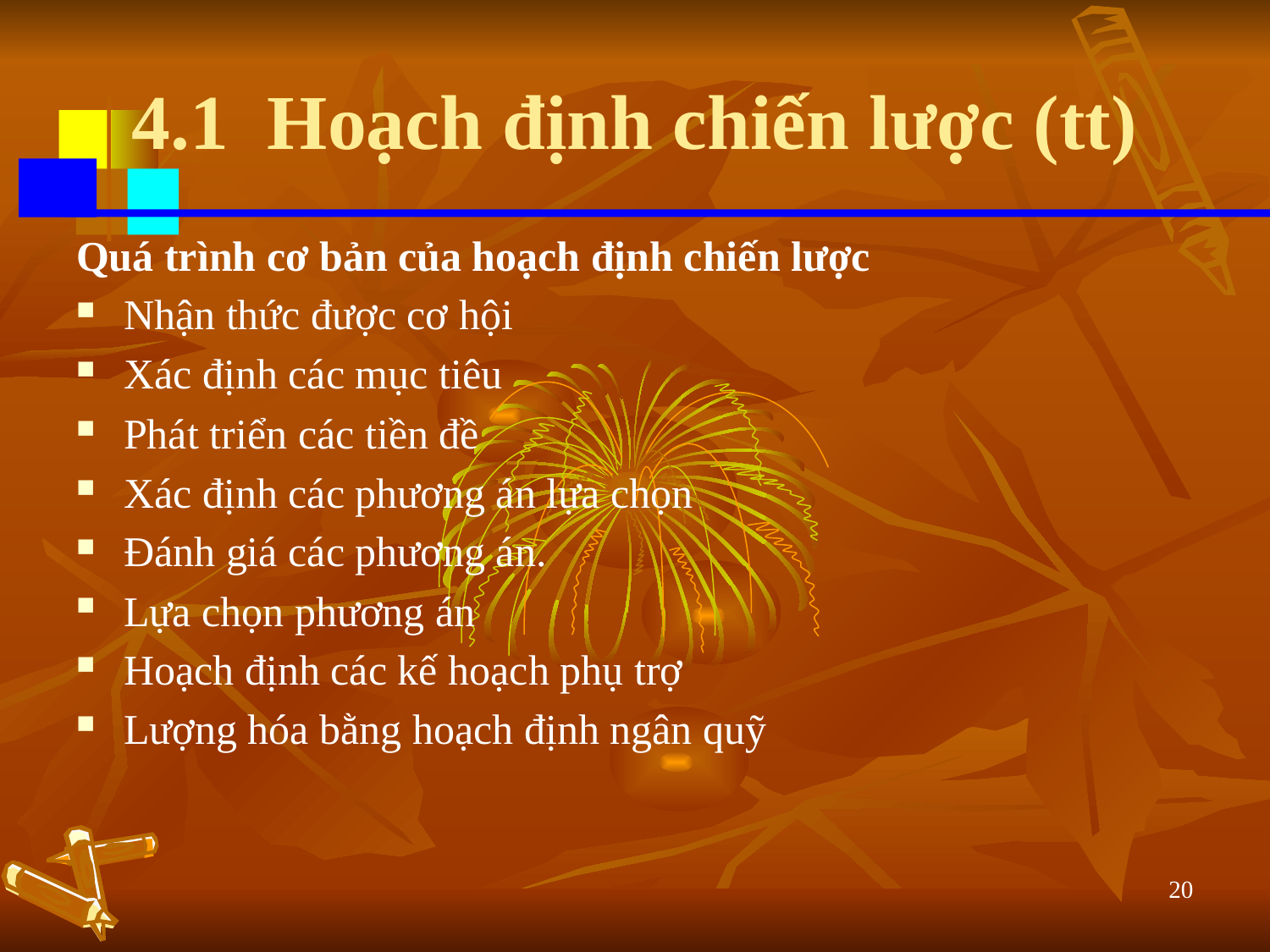

# 4.1  Hoạch định chiến lược (tt)
Quá trình cơ bản của hoạch định chiến lược
Nhận thức được cơ hội
Xác định các mục tiêu
Phát triển các tiền đề
Xác định các phương án lựa chọn
Đánh giá các phương án.
Lựa chọn phương án
Hoạch định các kế hoạch phụ trợ
Lượng hóa bằng hoạch định ngân quỹ

20